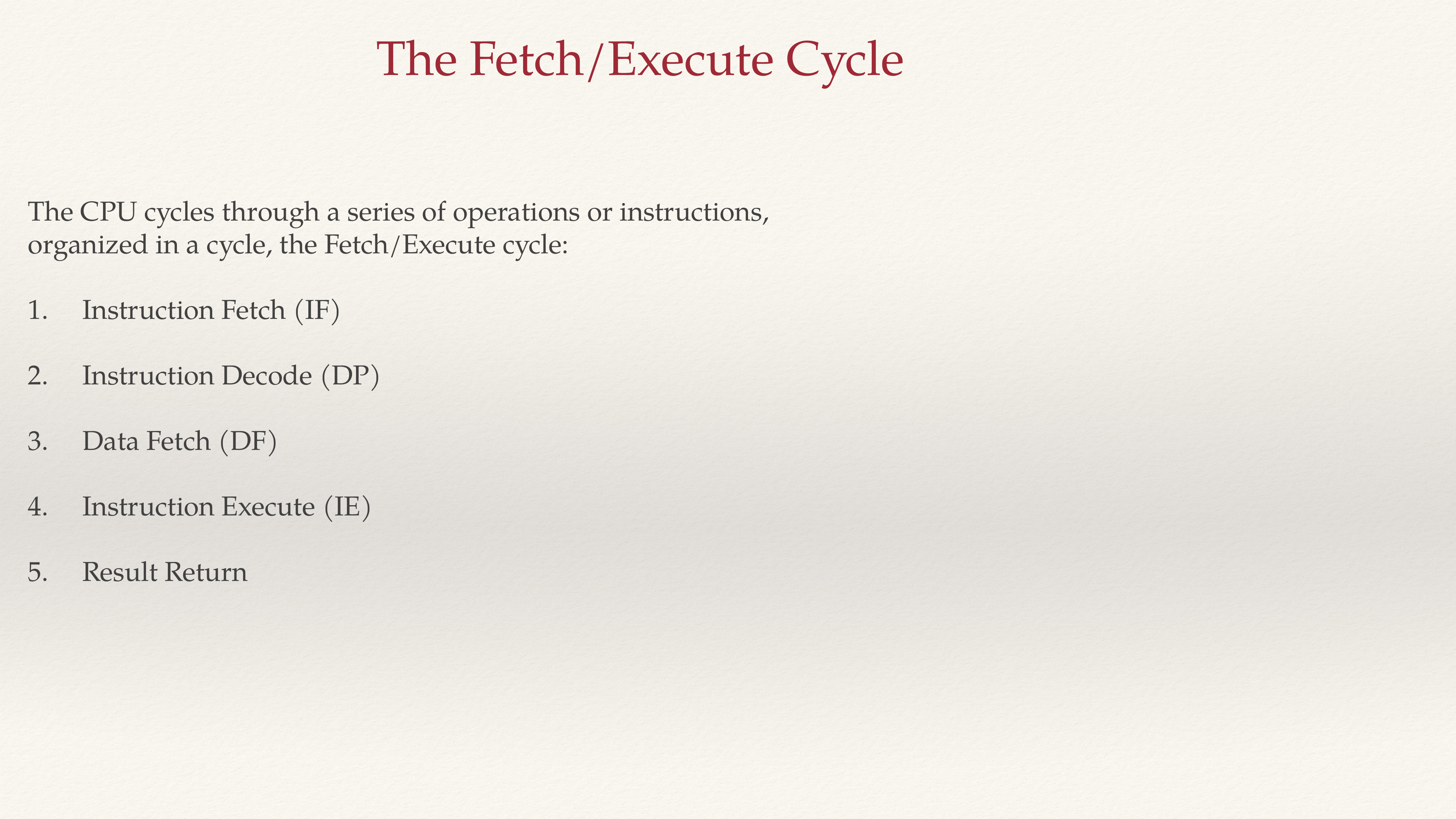

The Fetch/Execute Cycle
The CPU cycles through a series of operations or instructions,
organized in a cycle, the Fetch/Execute cycle:

Instruction Fetch (IF)

Instruction Decode (DP)

Data Fetch (DF)

Instruction Execute (IE)

Result Return